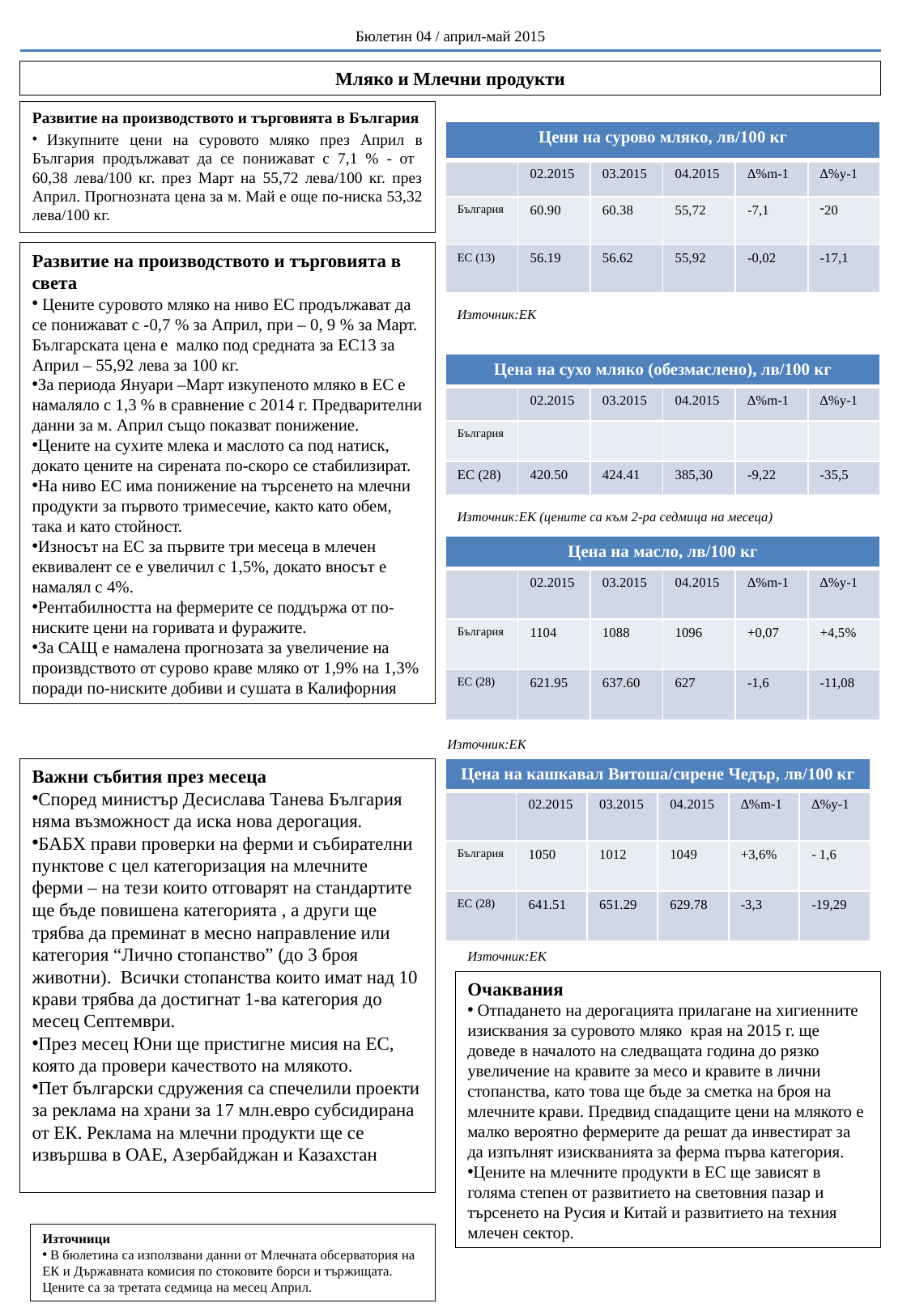

# Бюлетин 04 / април-май 2015
Мляко и Млечни продукти
Развитие на производството и търговията в България
 Изкупните цени на суровото мляко през Април в България продължават да се понижават с 7,1 % - от  60,38 лева/100 кг. през Март на 55,72 лева/100 кг. през Април. Прогнозната цена за м. Май е още по-ниска 53,32 лева/100 кг.

| Цени на сурово млякo, лв/100 кг |  |  |  |  |  |
| --- | --- | --- | --- | --- | --- |
|  | 02.2015 | 03.2015 | 04.2015 | ∆%m-1 | ∆%y-1 |
| България | 60.90 | 60.38 | 55,72 | -7,1 | 20 |
| ЕС (13) | 56.19 | 56.62 | 55,92 | -0,02 | -17,1 |
Развитие на производството и търговията в света
 Цените суровото мляко на ниво ЕС продължават да се понижават с -0,7 % за Април, при – 0, 9 % за Март. Българската цена е  малко под средната за ЕС13 за Април – 55,92 лева за 100 кг.
За периода Януари –Март изкупеното мляко в ЕС е намаляло с 1,3 % в сравнение с 2014 г. Предварителни данни за м. Април също показват понижение.
Цените на сухите млека и маслото са под натиск, докато цените на сирената по-скоро се стабилизират.
На ниво ЕС има понижение на търсенето на млечни продукти за първото тримесечие, както като обем, така и като стойност.
Износът на ЕС за първите три месеца в млечен еквивалент се е увеличил с 1,5%, докато вносът е намалял с 4%.
Рентабилността на фермерите се поддържа от по-ниските цени на горивата и фуражите.
За САЩ е намалена прогнозата за увеличение на произвдството от сурово краве мляко от 1,9% на 1,3% поради по-ниските добиви и сушата в Калифорния
Източник:ЕК
| Цена на сухо мляко (обезмаслено), лв/100 кг |  |  |  |  |  |
| --- | --- | --- | --- | --- | --- |
|  | 02.2015 | 03.2015 | 04.2015 | ∆%m-1 | ∆%y-1 |
| България |  |  |  |  |  |
| ЕС (28) | 420.50 | 424.41 | 385,30 | -9,22 | -35,5 |
Източник:ЕК (цените са към 2-ра седмица на месеца)
| Цена на масло, лв/100 кг |  |  |  |  |  |
| --- | --- | --- | --- | --- | --- |
|  | 02.2015 | 03.2015 | 04.2015 | ∆%m-1 | ∆%y-1 |
| България | 1104 | 1088 | 1096 | +0,07 | +4,5% |
| ЕС (28) | 621.95 | 637.60 | 627 | -1,6 | -11,08 |
Източник:ЕК
Важни събития през месеца
Според министър Десислава Танева България няма възможност да иска нова дерогация.
БАБХ прави проверки на ферми и събирателни пунктове с цел категоризация на млечните ферми – на тези които отговарят на стандартите ще бъде повишена категорията , а други ще трябва да преминат в месно направление или категория “Лично стопанство” (до 3 броя животни).  Всички стопанства които имат над 10 крави трябва да достигнат 1-ва категория до месец Септември.
През месец Юни ще пристигне мисия на ЕС, която да провери качеството на млякото.
Пет български сдружения са спечелили проекти за реклама на храни за 17 млн.евро субсидирана от ЕК. Реклама на млечни продукти ще се извършва в ОАЕ, Азербайджан и Казахстан

| Цена на кашкавал Витоша/сирене Чедър, лв/100 кг |  |  |  |  |  |
| --- | --- | --- | --- | --- | --- |
|  | 02.2015 | 03.2015 | 04.2015 | ∆%m-1 | ∆%y-1 |
| България | 1050 | 1012 | 1049 | +3,6% | - 1,6 |
| ЕС (28) | 641.51 | 651.29 | 629.78 | -3,3 | -19,29 |
Източник:ЕК
Очаквания
 Отпадането на дерогацията прилагане на хигиенните изисквания за суровото мляко  края на 2015 г. ще доведе в началото на следващата година до рязко увеличение на кравите за месо и кравите в лични стопанства, като това ще бъде за сметка на броя на млечните крави. Предвид спадащите цени на млякото е малко вероятно фермерите да решат да инвестират за да изпълнят изискванията за ферма първа категория.
Цените на млечните продукти в ЕС ще зависят в голяма степен от развитието на световния пазар и търсенето на Русия и Китай и развитието на техния млечен сектор.
Източници
 В бюлетина са използвани данни от Млечната обсерватория на ЕК и Държавната комисия по стоковите борси и тържищата. Цените са за третата седмица на месец Април.